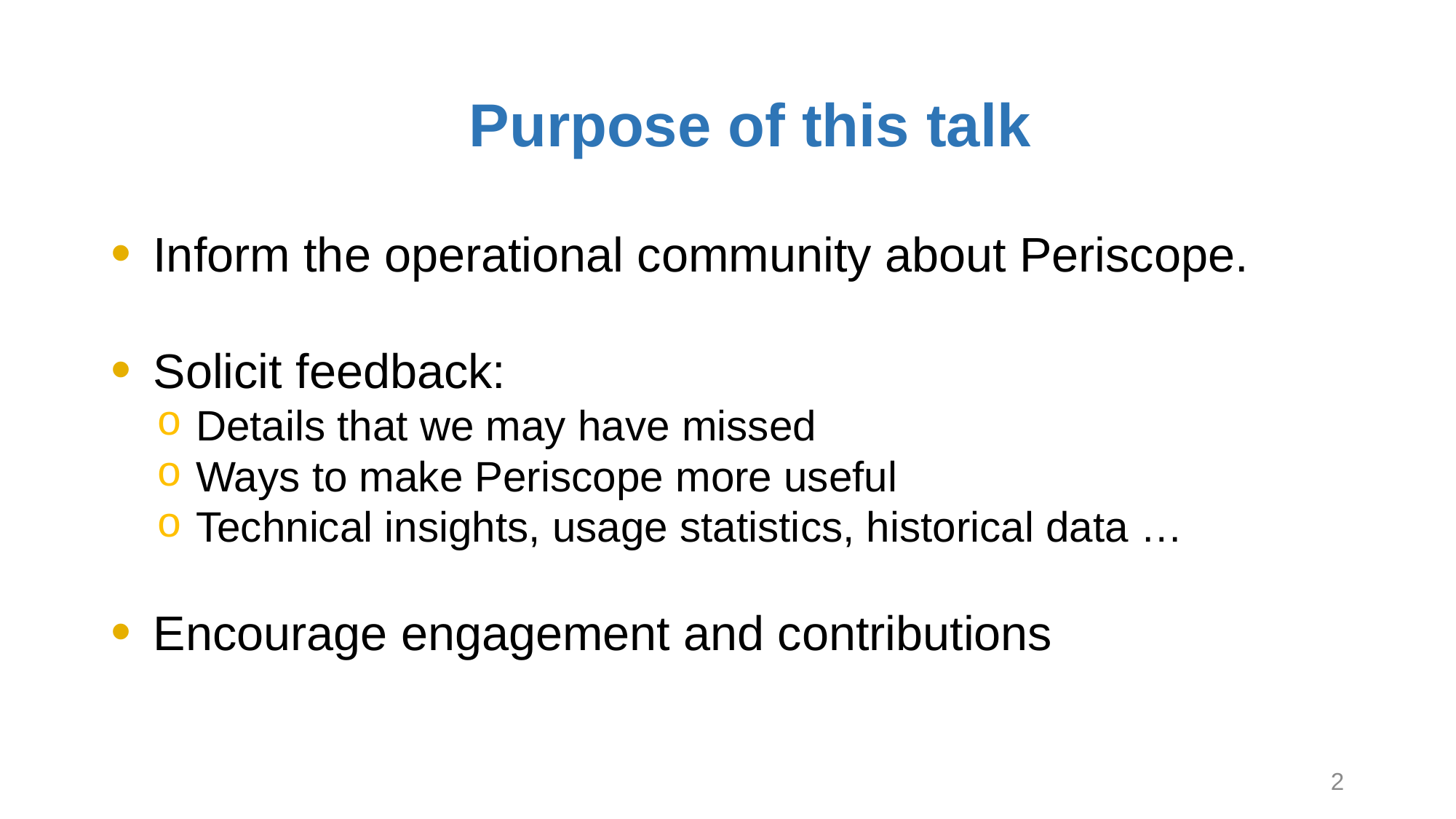

Purpose of this talk
Inform the operational community about Periscope.

Solicit feedback:
Details that we may have missed
Ways to make Periscope more useful
Technical insights, usage statistics, historical data …

Encourage engagement and contributions
2